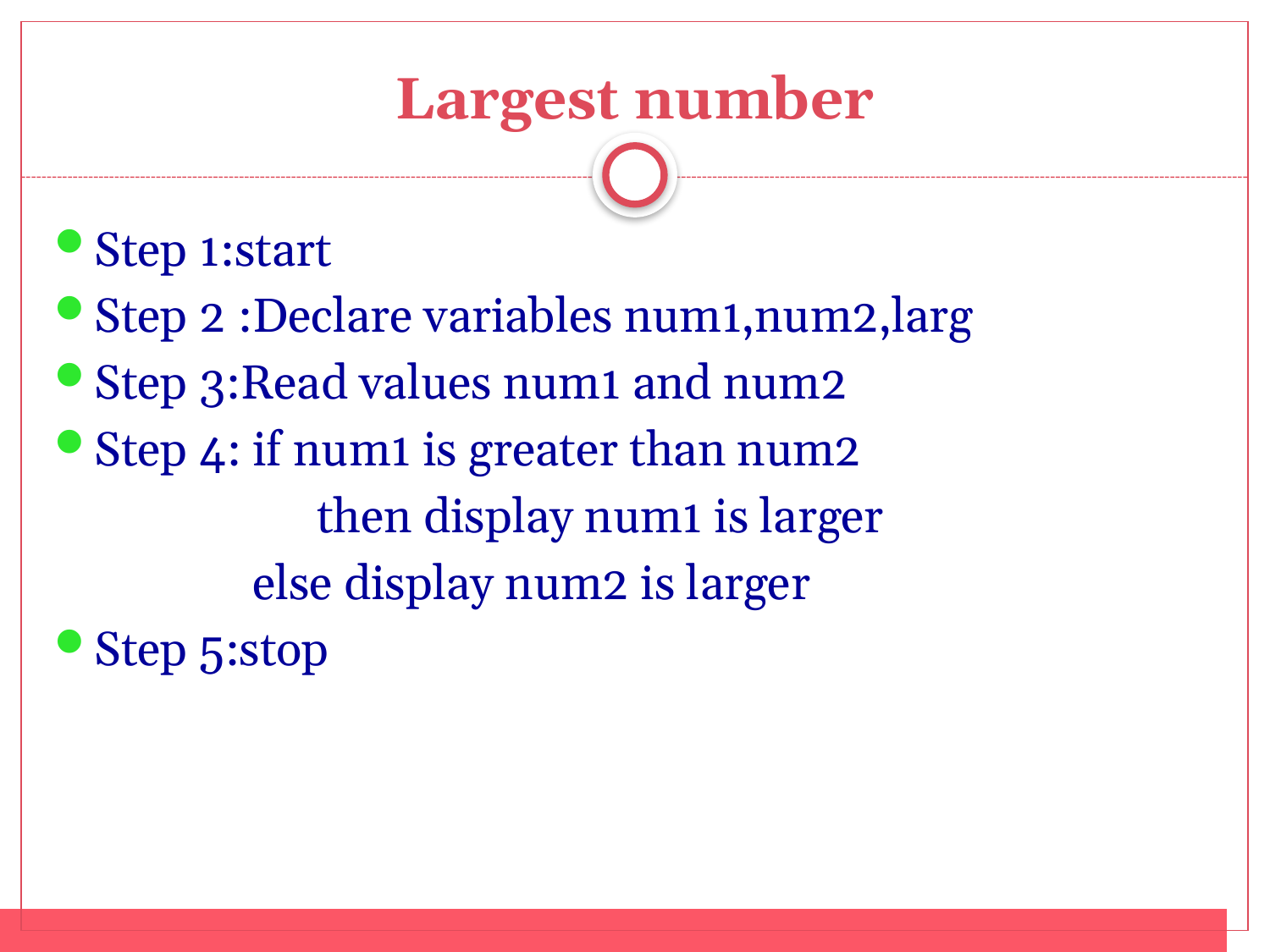

# Largest number
Step 1:start
Step 2 :Declare variables num1,num2,larg
Step 3:Read values num1 and num2
Step 4: if num1 is greater than num2
	                    then display num1 is larger
              else display num2 is larger
Step 5:stop